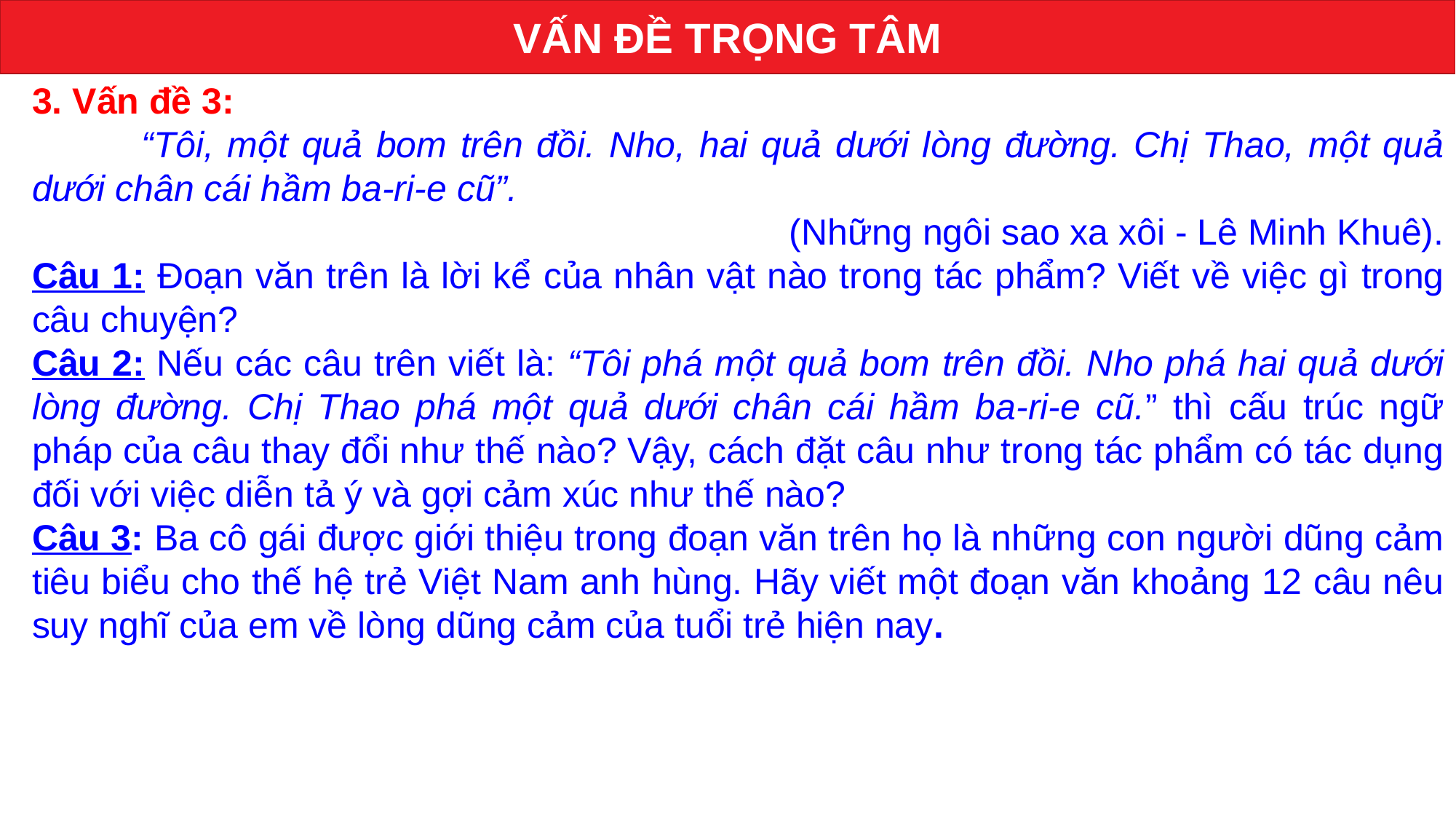

VẤN ĐỀ TRỌNG TÂM
3. Vấn đề 3:
	“Tôi, một quả bom trên đồi. Nho, hai quả dưới lòng đường. Chị Thao, một quả dưới chân cái hầm ba-ri-e cũ”.
(Những ngôi sao xa xôi - Lê Minh Khuê).
Câu 1: Đoạn văn trên là lời kể của nhân vật nào trong tác phẩm? Viết về việc gì trong câu chuyện?
Câu 2: Nếu các câu trên viết là: “Tôi phá một quả bom trên đồi. Nho phá hai quả dưới lòng đường. Chị Thao phá một quả dưới chân cái hầm ba-ri-e cũ.” thì cấu trúc ngữ pháp của câu thay đổi như thế nào? Vậy, cách đặt câu như trong tác phẩm có tác dụng đối với việc diễn tả ý và gợi cảm xúc như thế nào?
Câu 3: Ba cô gái được giới thiệu trong đoạn văn trên họ là những con người dũng cảm tiêu biểu cho thế hệ trẻ Việt Nam anh hùng. Hãy viết một đoạn văn khoảng 12 câu nêu suy nghĩ của em về lòng dũng cảm của tuổi trẻ hiện nay.